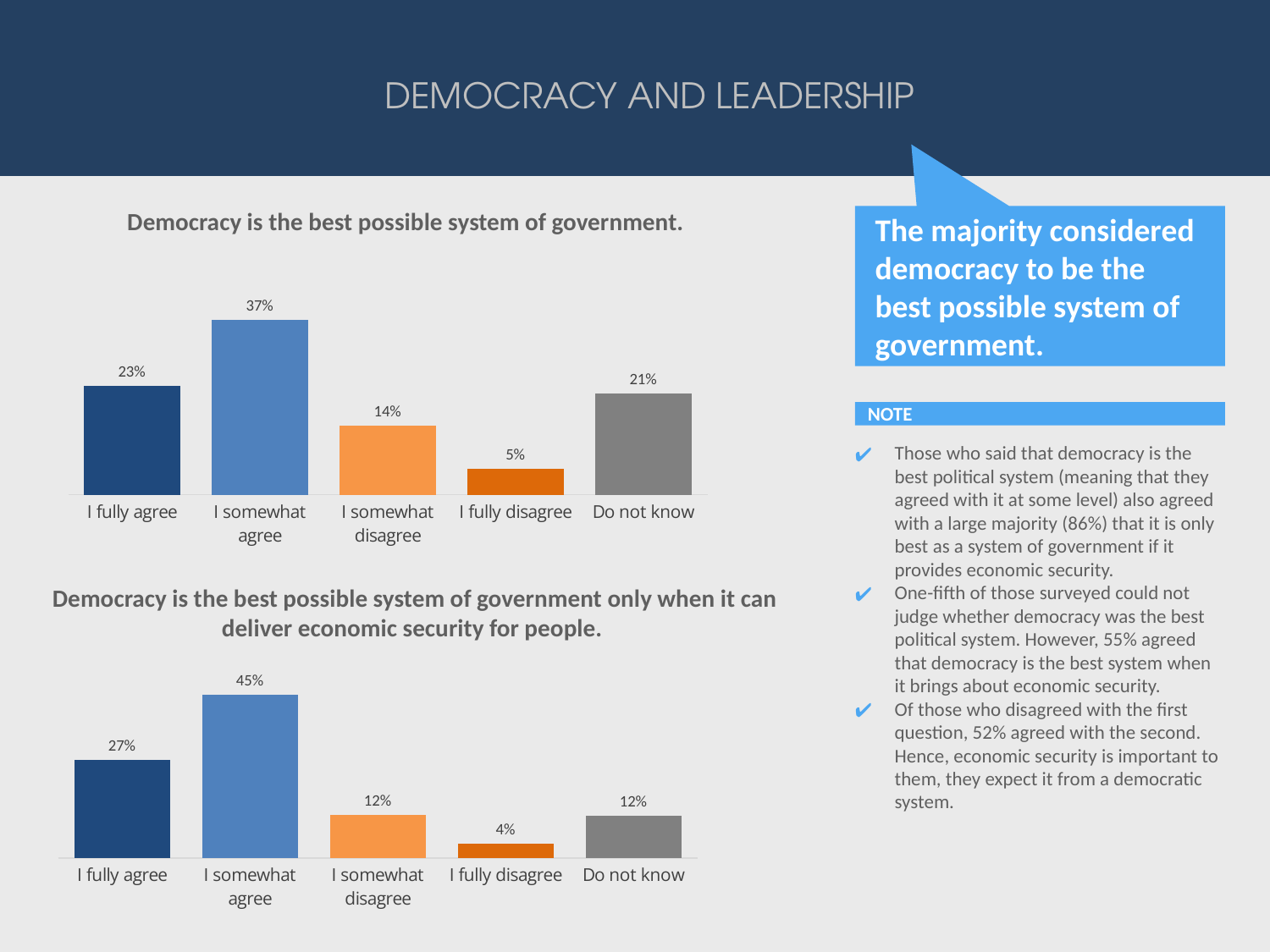

DEMOCRACY AND LEADERSHIP

# Democracy is the best possible system of government.
The majority considered democracy to be the best possible system of government.

### Chart

| Category | % |
|---|---|
| I fully agree | 0.22666666666666666 |
| I somewhat agree | 0.36533333333333334 |
| I somewhat disagree | 0.144 |
| I fully disagree | 0.05333333333333334 |
| Do not know | 0.21066666666666667 |
NOTE
Those who said that democracy is the best political system (meaning that they agreed with it at some level) also agreed with a large majority (86%) that it is only best as a system of government if it provides economic security.
One-fifth of those surveyed could not judge whether democracy was the best political system. However, 55% agreed that democracy is the best system when it brings about economic security.
Of those who disagreed with the first question, 52% agreed with the second. Hence, economic security is important to them, they expect it from a democratic system.

Democracy is the best possible system of government only when it can deliver economic security for people.

### Chart

| Category | % |
|---|---|
| I fully agree | 0.272 |
| I somewhat agree | 0.4533333333333333 |
| I somewhat disagree | 0.12 |
| I fully disagree | 0.03866666666666667 |
| Do not know | 0.116 |